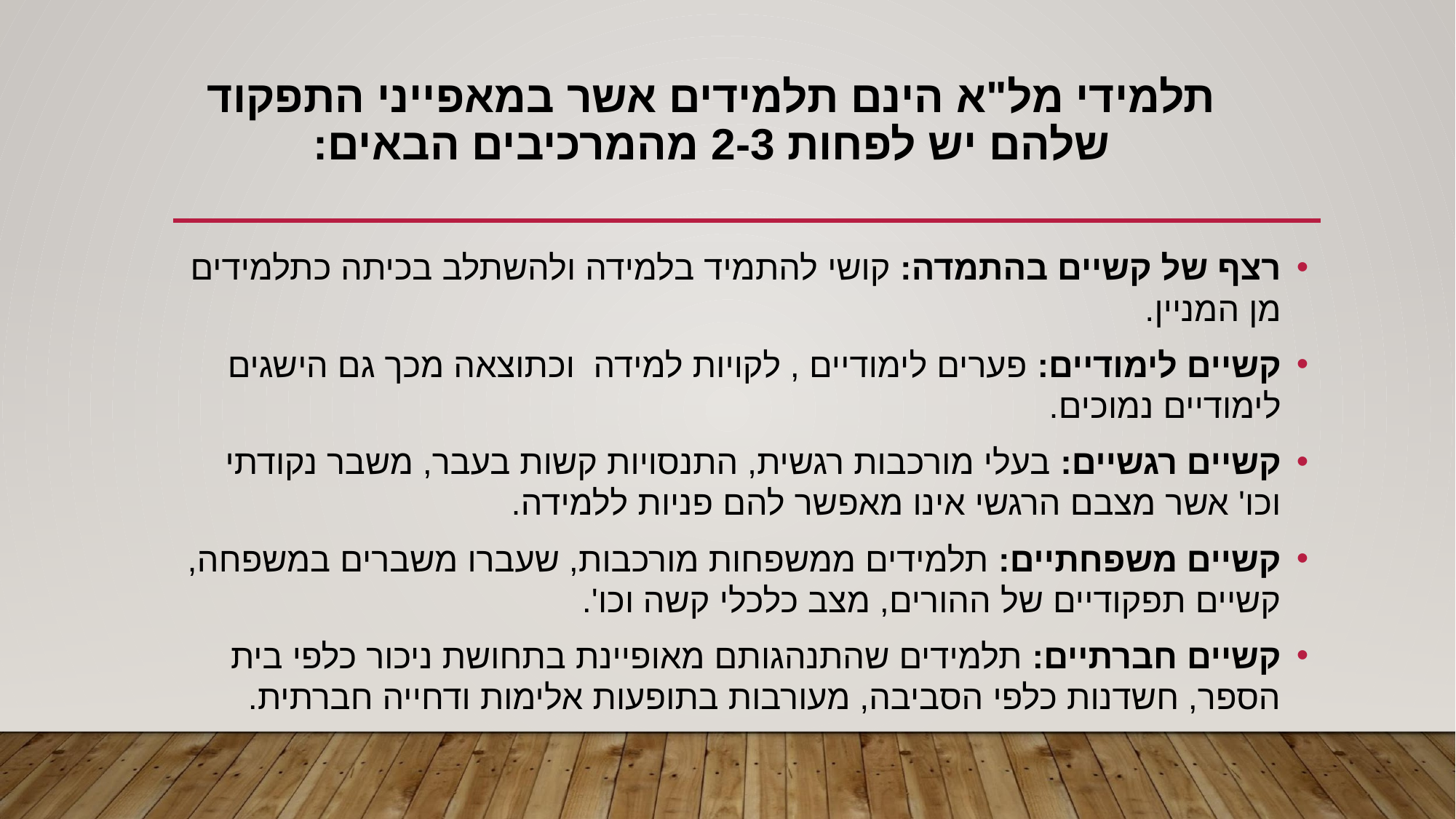

# תלמידי מל"א הינם תלמידים אשר במאפייני התפקוד שלהם יש לפחות 2-3 מהמרכיבים הבאים:
רצף של קשיים בהתמדה: קושי להתמיד בלמידה ולהשתלב בכיתה כתלמידים מן המניין.
קשיים לימודיים: פערים לימודיים , לקויות למידה  וכתוצאה מכך גם הישגים לימודיים נמוכים.
קשיים רגשיים: בעלי מורכבות רגשית, התנסויות קשות בעבר, משבר נקודתי וכו' אשר מצבם הרגשי אינו מאפשר להם פניות ללמידה.
קשיים משפחתיים: תלמידים ממשפחות מורכבות, שעברו משברים במשפחה, קשיים תפקודיים של ההורים, מצב כלכלי קשה וכו'.
קשיים חברתיים: תלמידים שהתנהגותם מאופיינת בתחושת ניכור כלפי בית הספר, חשדנות כלפי הסביבה, מעורבות בתופעות אלימות ודחייה חברתית.